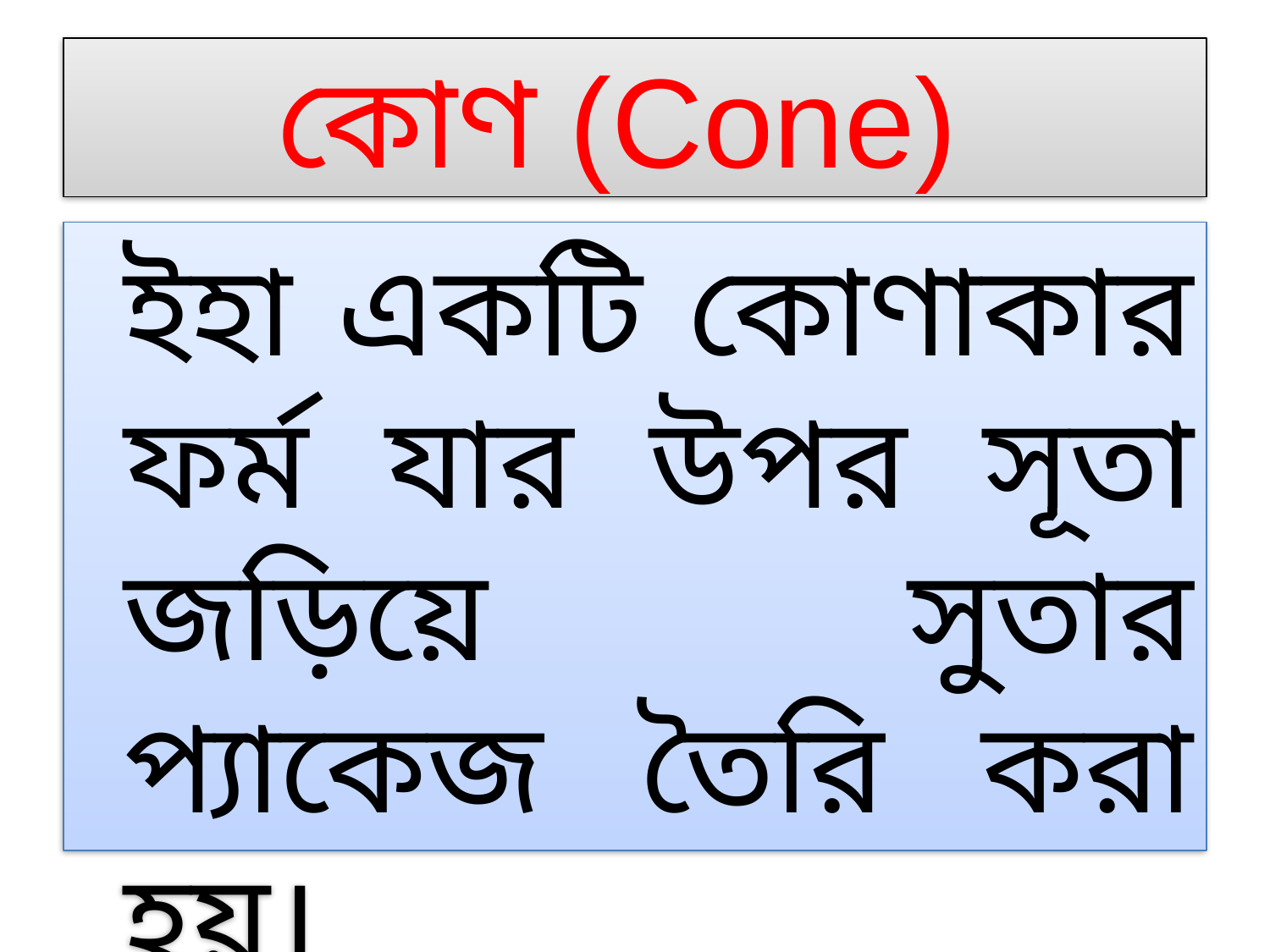

# কোণ (Cone)
	ইহা একটি কোণাকার ফর্ম যার উপর সূতা জড়িয়ে সুতার প্যাকেজ তৈরি করা হয়।